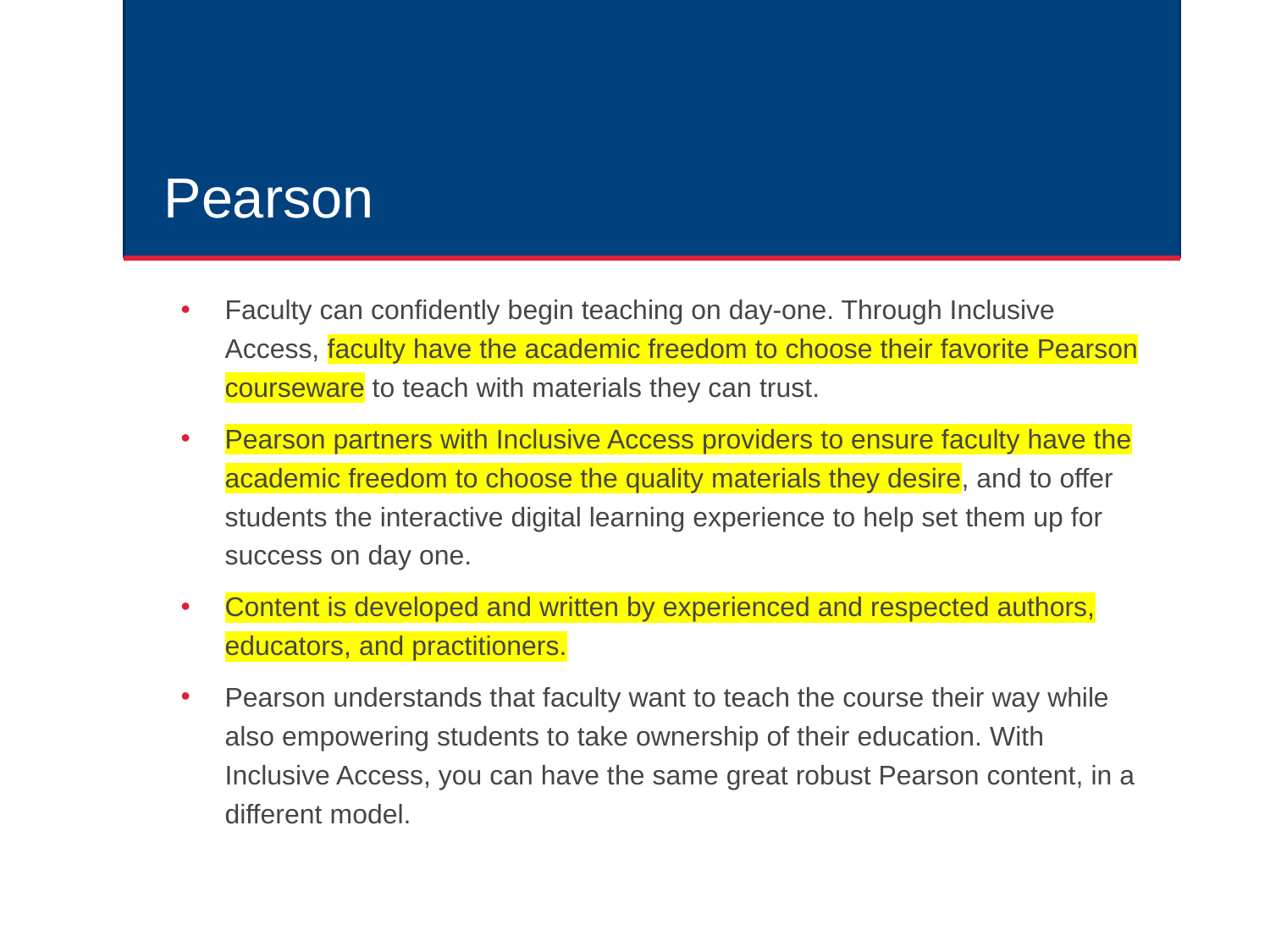

# Pearson
Faculty can confidently begin teaching on day-one. Through Inclusive Access, faculty have the academic freedom to choose their favorite Pearson courseware to teach with materials they can trust.
Pearson partners with Inclusive Access providers to ensure faculty have the academic freedom to choose the quality materials they desire, and to offer students the interactive digital learning experience to help set them up for success on day one.
Content is developed and written by experienced and respected authors, educators, and practitioners.
Pearson understands that faculty want to teach the course their way while also empowering students to take ownership of their education. With Inclusive Access, you can have the same great robust Pearson content, in a different model.